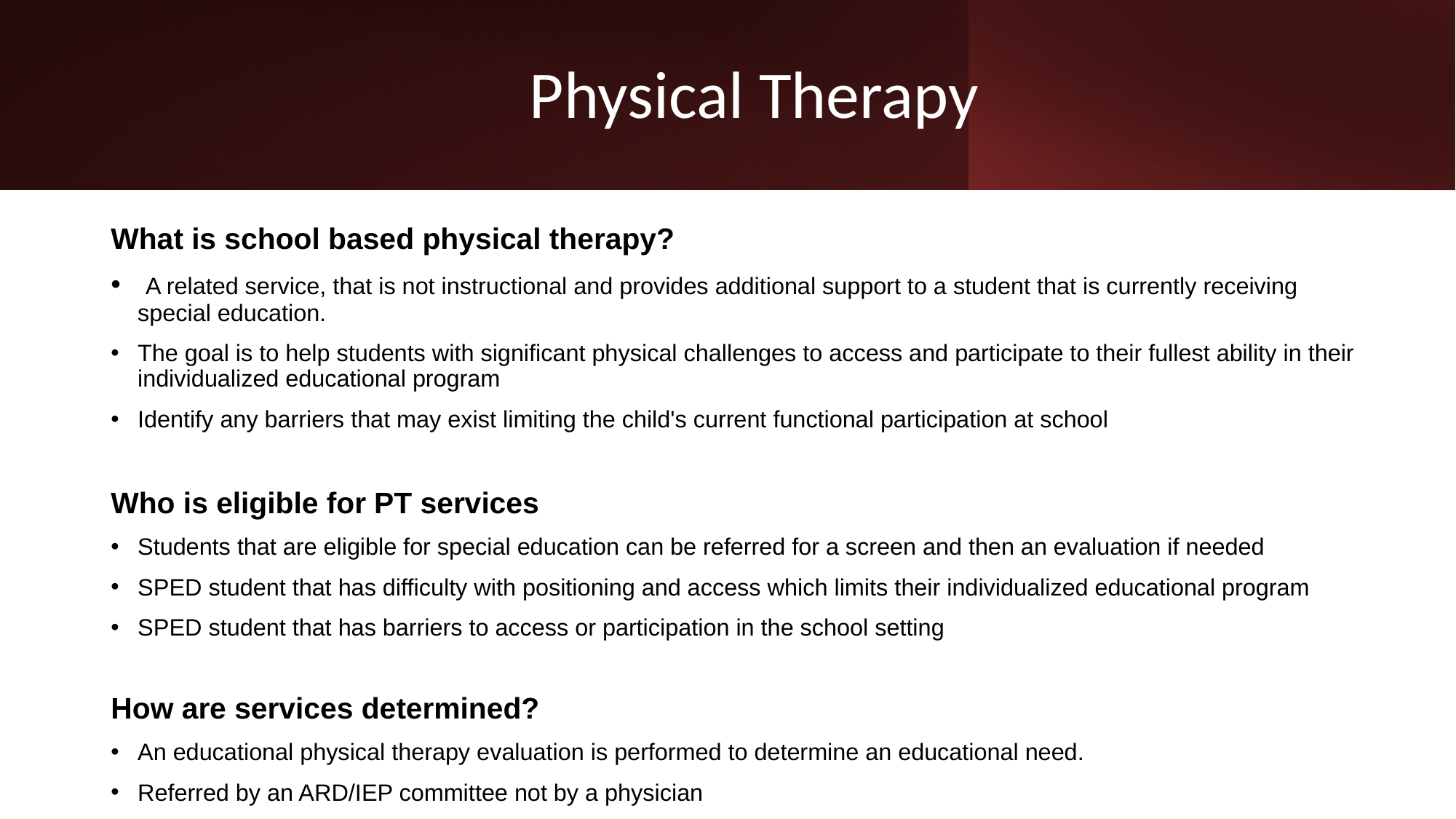

# Physical Therapy
What is school based physical therapy?
 A related service, that is not instructional and provides additional support to a student that is currently receiving special education.
The goal is to help students with significant physical challenges to access and participate to their fullest ability in their individualized educational program
Identify any barriers that may exist limiting the child's current functional participation at school

Who is eligible for PT services
Students that are eligible for special education can be referred for a screen and then an evaluation if needed
SPED student that has difficulty with positioning and access which limits their individualized educational program
SPED student that has barriers to access or participation in the school setting

How are services determined?
An educational physical therapy evaluation is performed to determine an educational need.
Referred by an ARD/IEP committee not by a physician